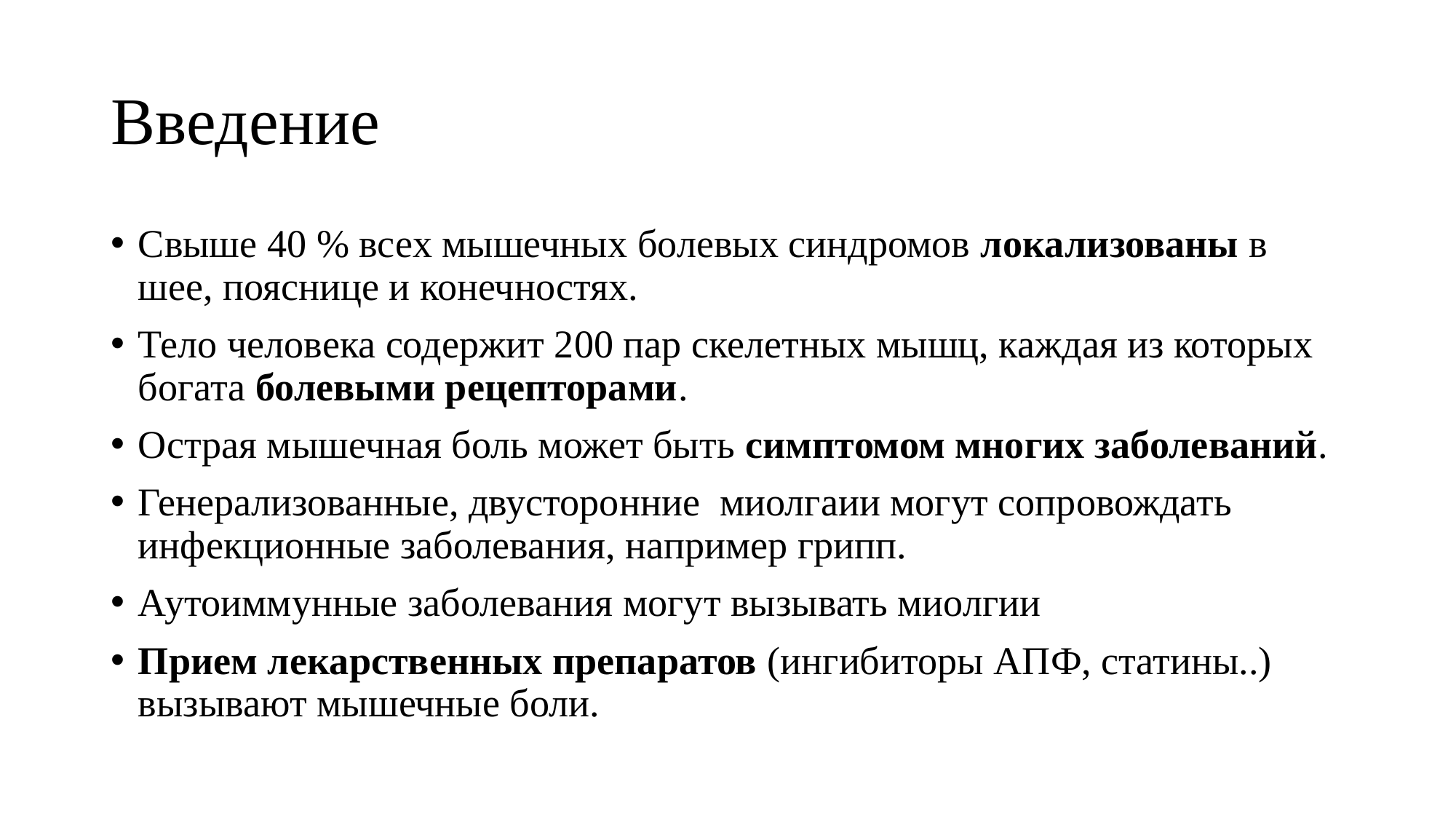

# Введение
Свыше 40 % всех мышечных болевых синдромов локализованы в шее, пояснице и конечностях.
Тело человека содержит 200 пар скелетных мышц, каждая из которых богата болевыми рецепторами.
Острая мышечная боль может быть симптомом многих заболеваний.
Генерализованные, двусторонние  миолгаии могут сопровождать инфекционные заболевания, например грипп.
Аутоиммунные заболевания могут вызывать миолгии
Прием лекарственных препаратов (ингибиторы АПФ, статины..) вызывают мышечные боли.